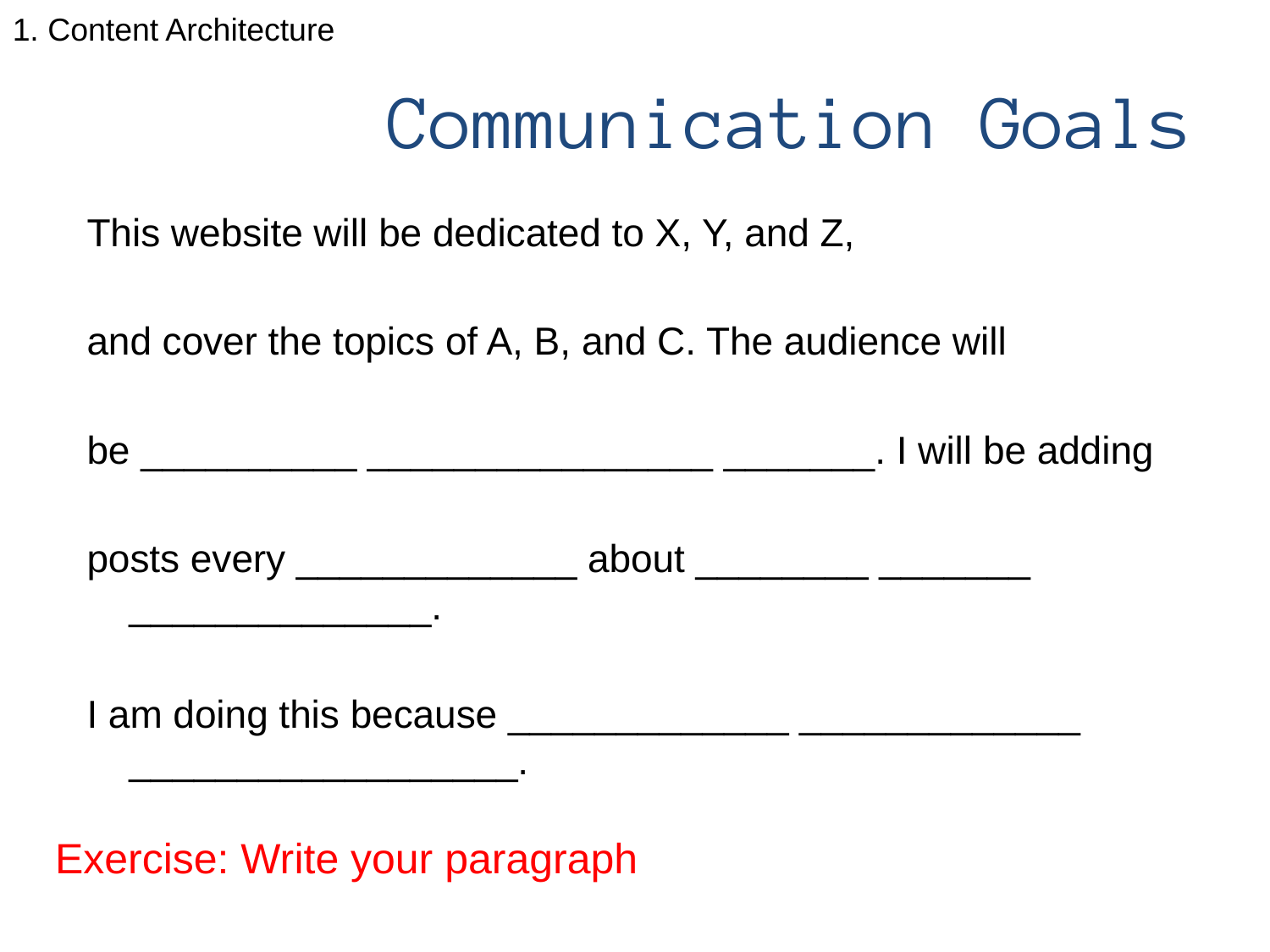

1. Content Architecture

# Communication Goals
This website will be dedicated to X, Y, and Z,

and cover the topics of A, B, and C. The audience will

be __________ ________________ _______. I will be adding

posts every _____________ about ________ _______ ______________.

I am doing this because _____________ _____________ __________________.
Exercise: Write your paragraph